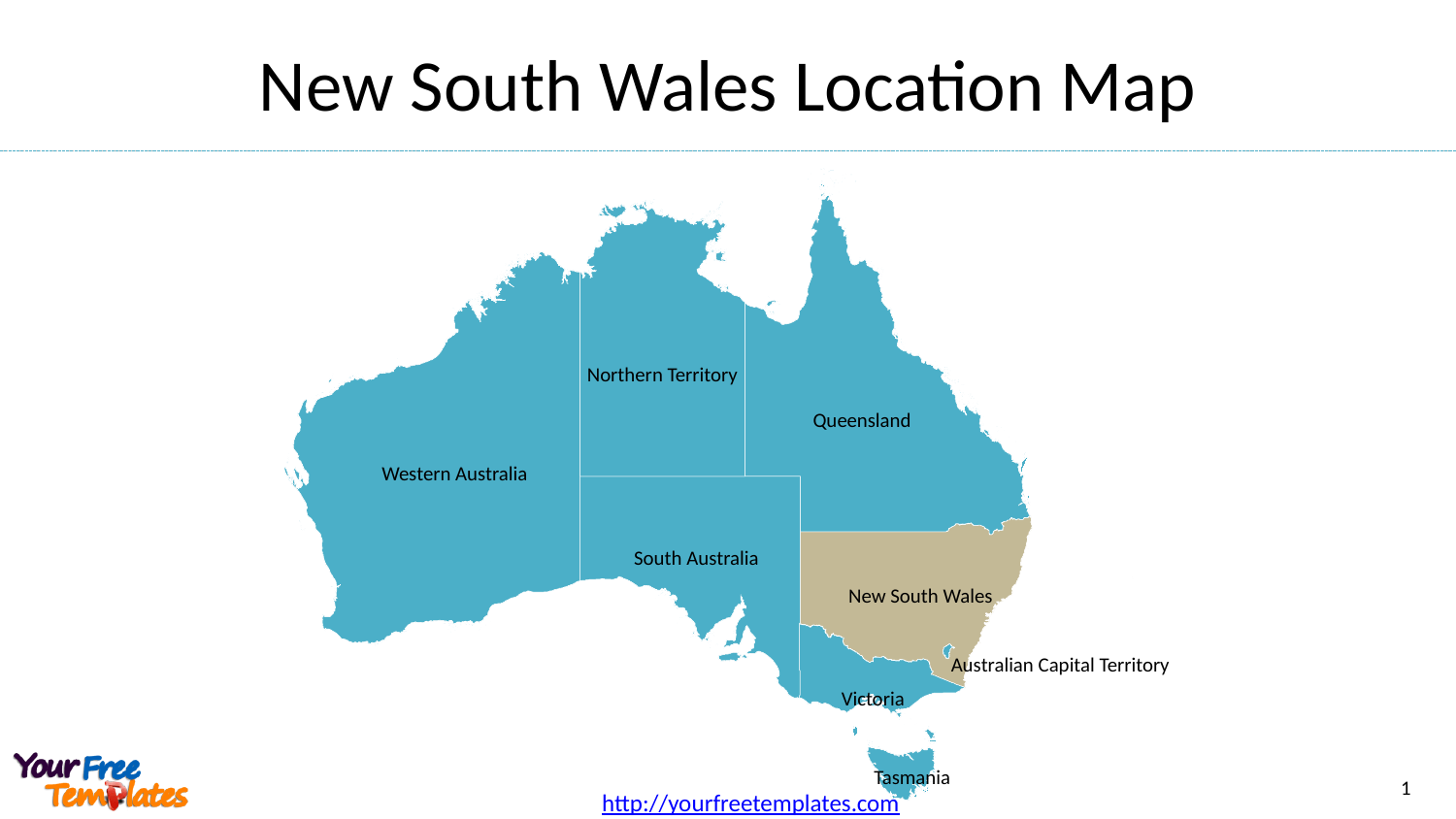

# New South Wales Location Map

Northern Territory
Queensland
Western Australia
South Australia
New South Wales
Australian Capital Territory
Victoria
Tasmania
1